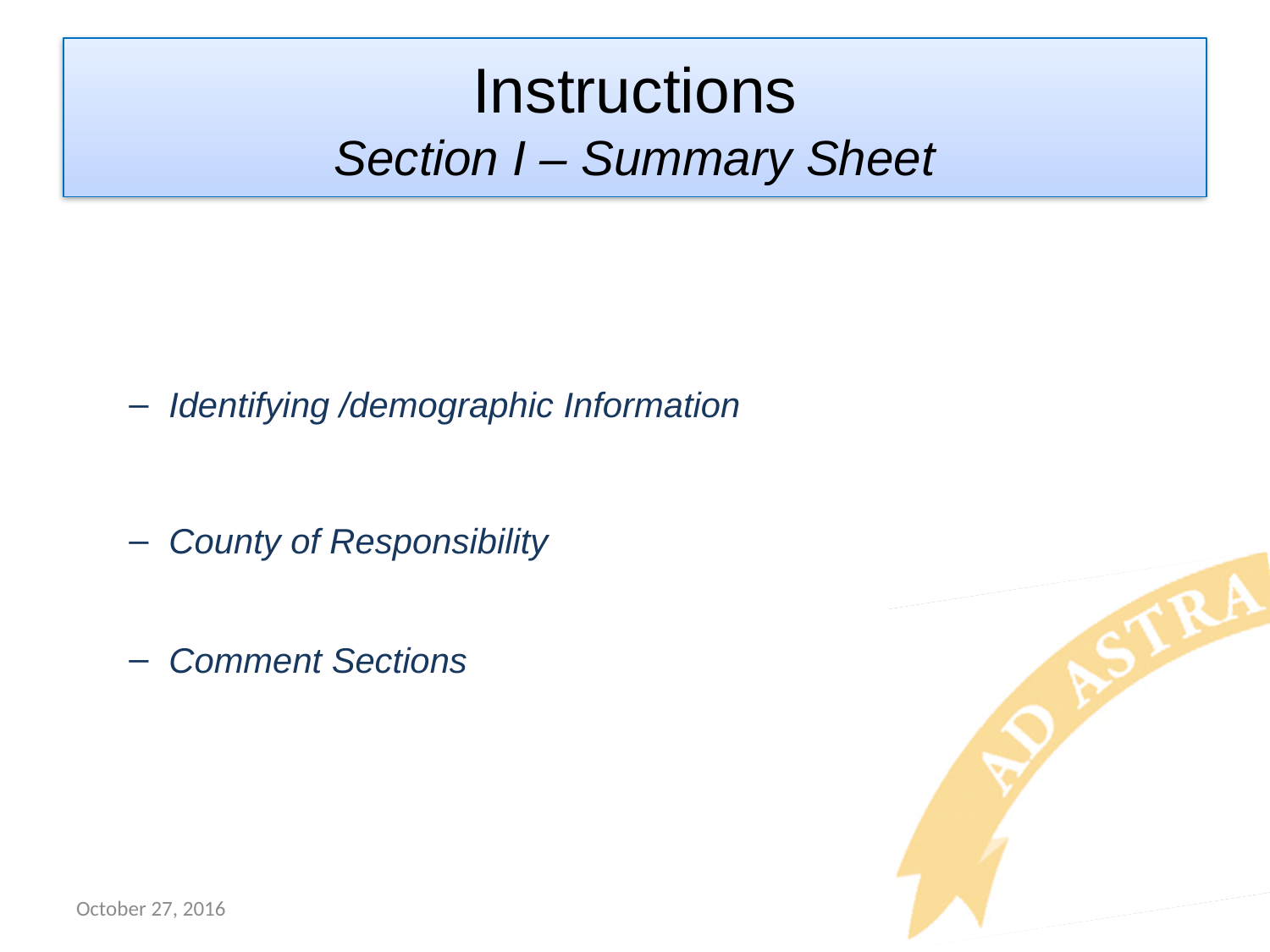

# Instructions Section I – Summary Sheet

Identifying /demographic Information

County of Responsibility

Comment Sections

October 27, 2016